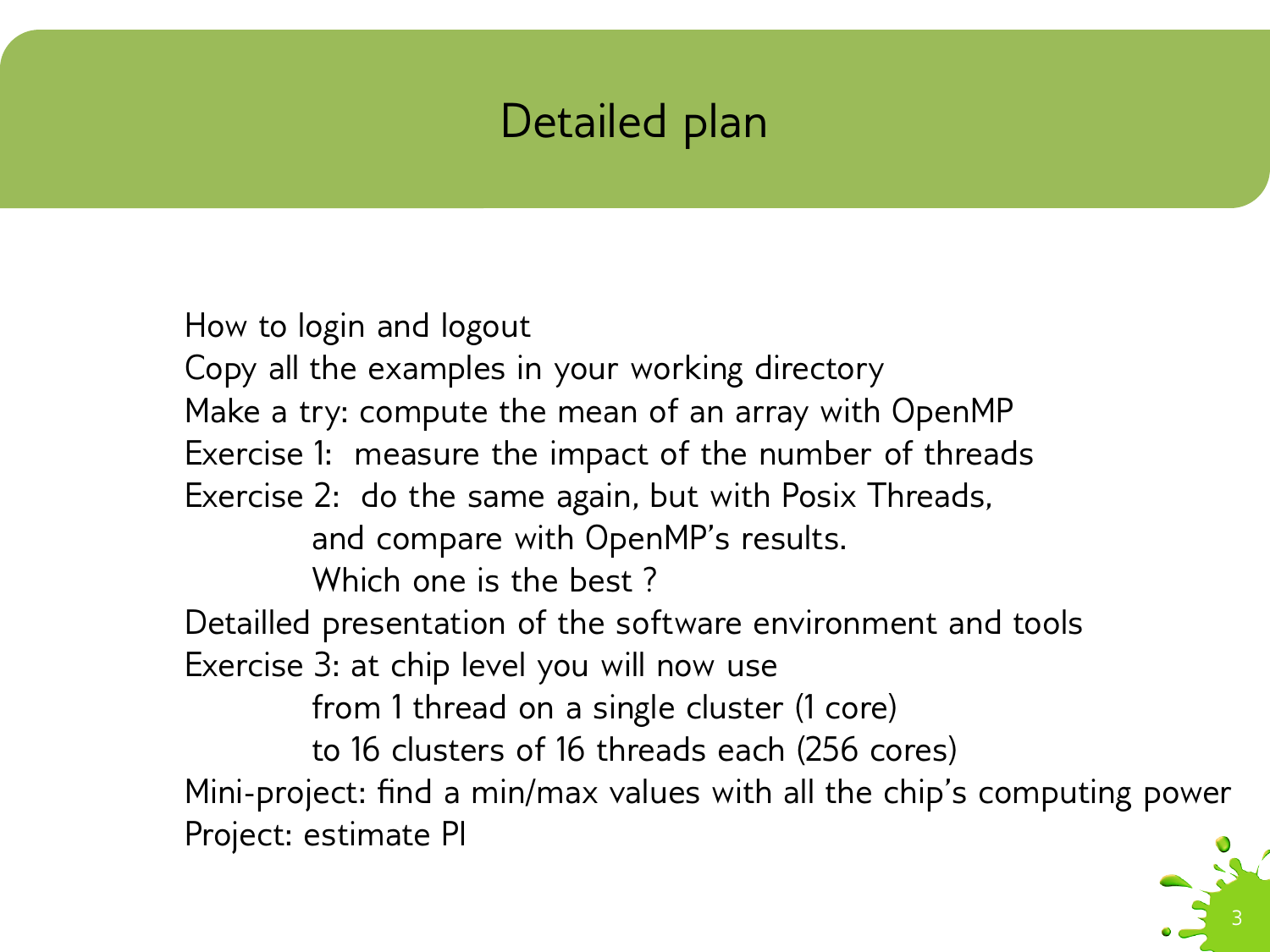

# Detailed plan
	How to login and logout
	Copy all the examples in your working directory
	Make a try: compute the mean of an array with OpenMP
	Exercise 1:  measure the impact of the number of threads
	Exercise 2:  do the same again, but with Posix Threads,
	  	and compare with OpenMP’s results.
		Which one is the best ?
	Detailled presentation of the software environment and tools
	Exercise 3: at chip level you will now use
		from 1 thread on a single cluster (1 core)
		to 16 clusters of 16 threads each (256 cores)
	Mini-project: find a min/max values with all the chip’s computing power
	Project: estimate PI
3